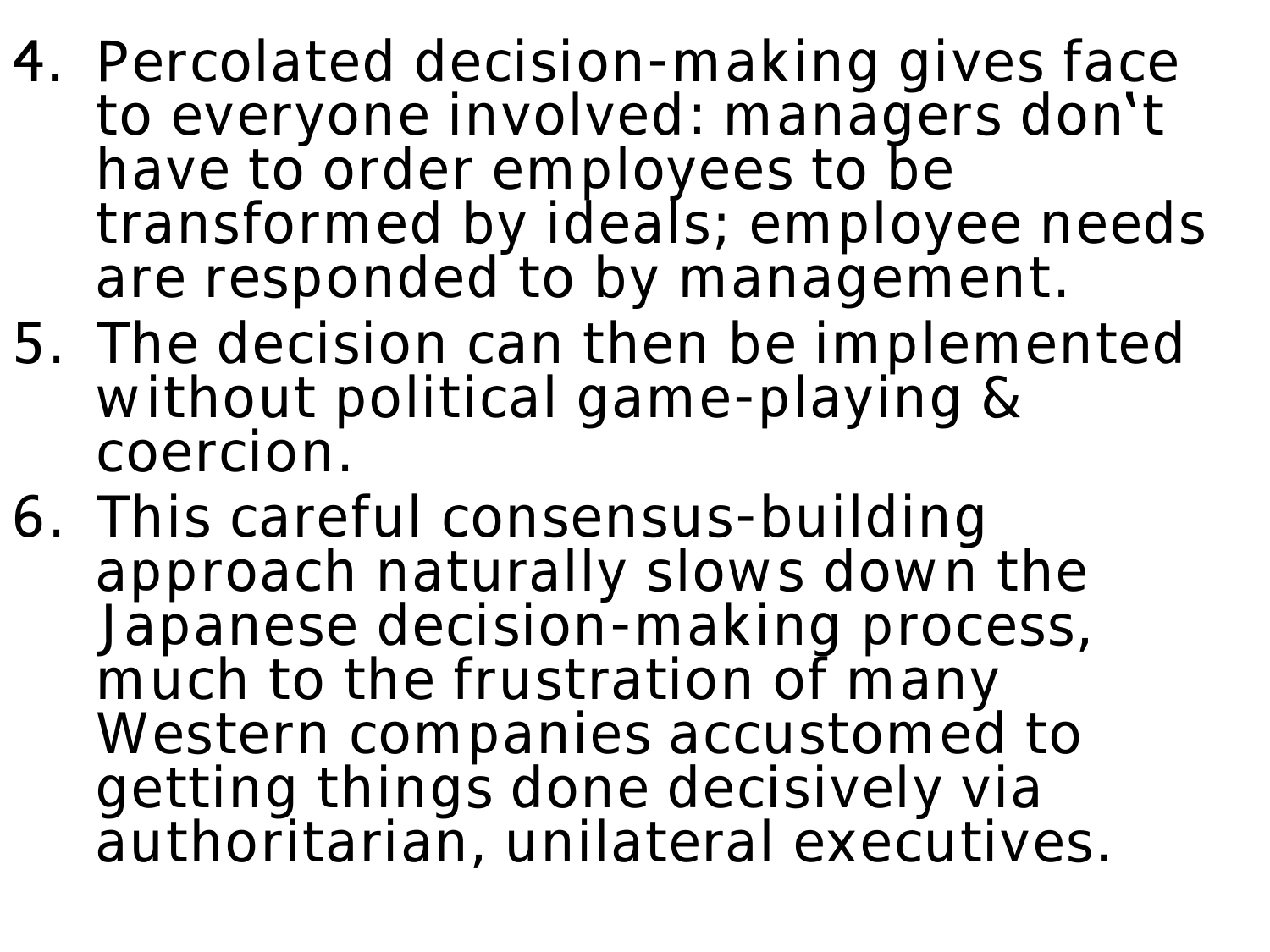

Percolated decision-making gives face to everyone involved: managers don‘t have to order employees to be transformed by ideals; employee needs are responded to by management.
The decision can then be implemented without political game-playing & coercion.
This careful consensus-building approach naturally slows down the Japanese decision-making process, much to the frustration of many Western companies accustomed to getting things done decisively via authoritarian, unilateral executives.